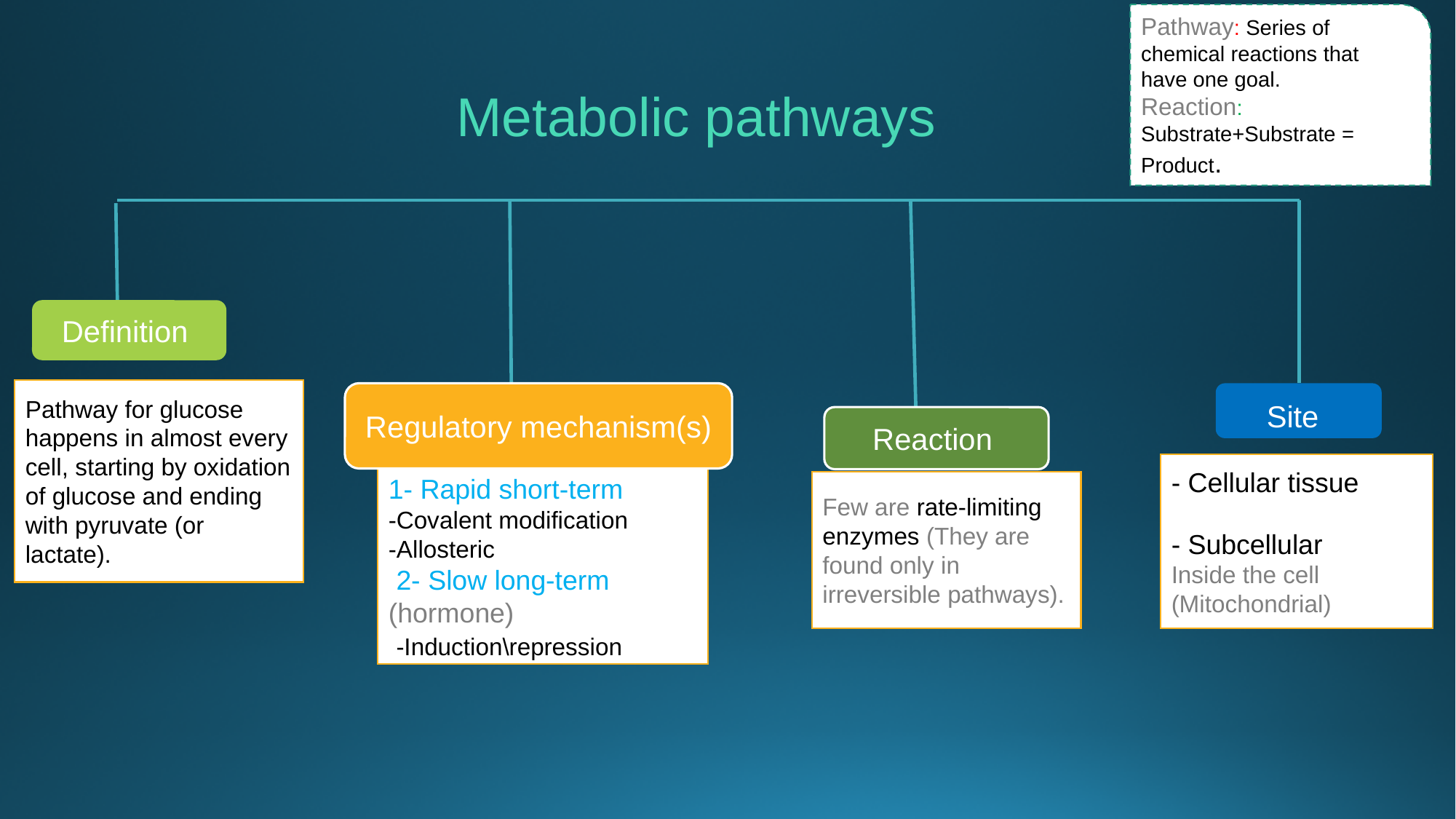

Pathway: Series of chemical reactions that have one goal.
Reaction: Substrate+Substrate = Product.
Metabolic pathways
Definition
Pathway for glucose happens in almost every cell, starting by oxidation of glucose and ending with pyruvate (or lactate).
Regulatory mechanism(s)
Site
Reaction
- Cellular tissue (tissue)
- Subcellular
Inside the cell (Mitochondrial)
1- Rapid short-term
-Covalent modification
-Allosteric
 2- Slow long-term (hormone)
 -Induction\repression
Few are rate-limiting enzymes (They are found only in irreversible pathways).